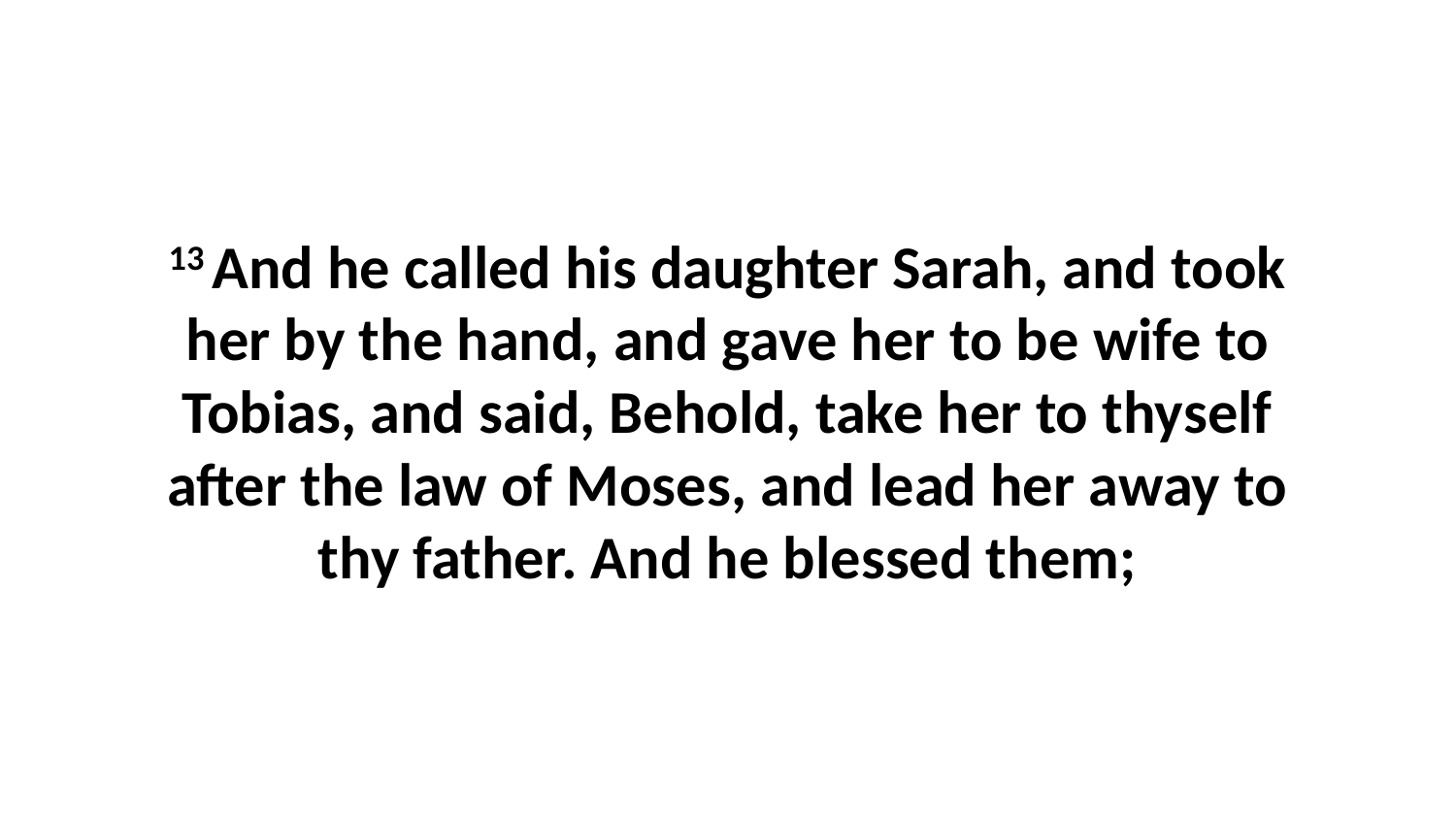

13 And he called his daughter Sarah, and took her by the hand, and gave her to be wife to Tobias, and said, Behold, take her to thyself after the law of Moses, and lead her away to thy father. And he blessed them;